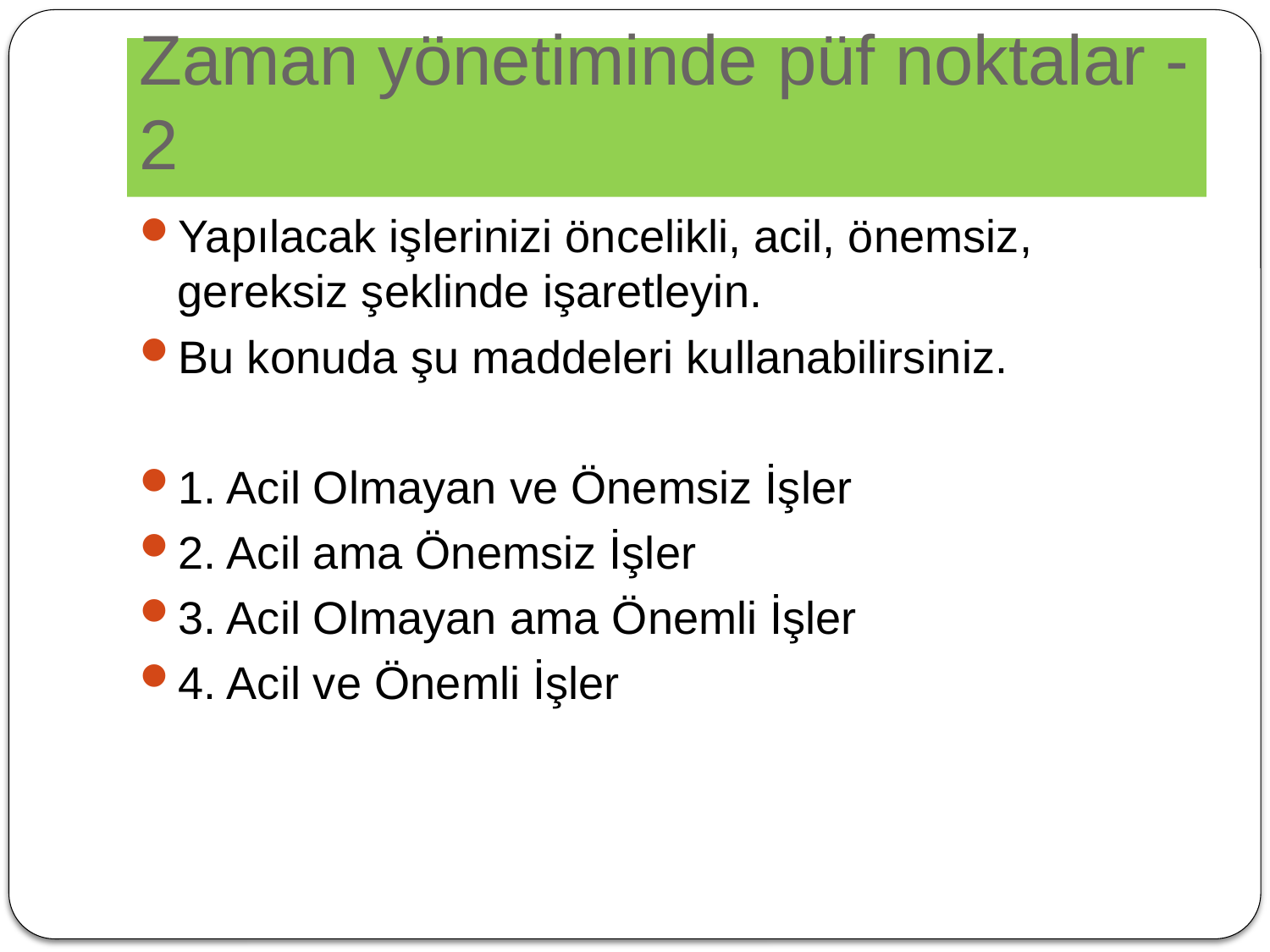

# Zaman yönetiminde püf noktalar -2
Yapılacak işlerinizi öncelikli, acil, önemsiz, gereksiz şeklinde işaretleyin.
Bu konuda şu maddeleri kullanabilirsiniz.

1. Acil Olmayan ve Önemsiz İşler
2. Acil ama Önemsiz İşler
3. Acil Olmayan ama Önemli İşler
4. Acil ve Önemli İşler